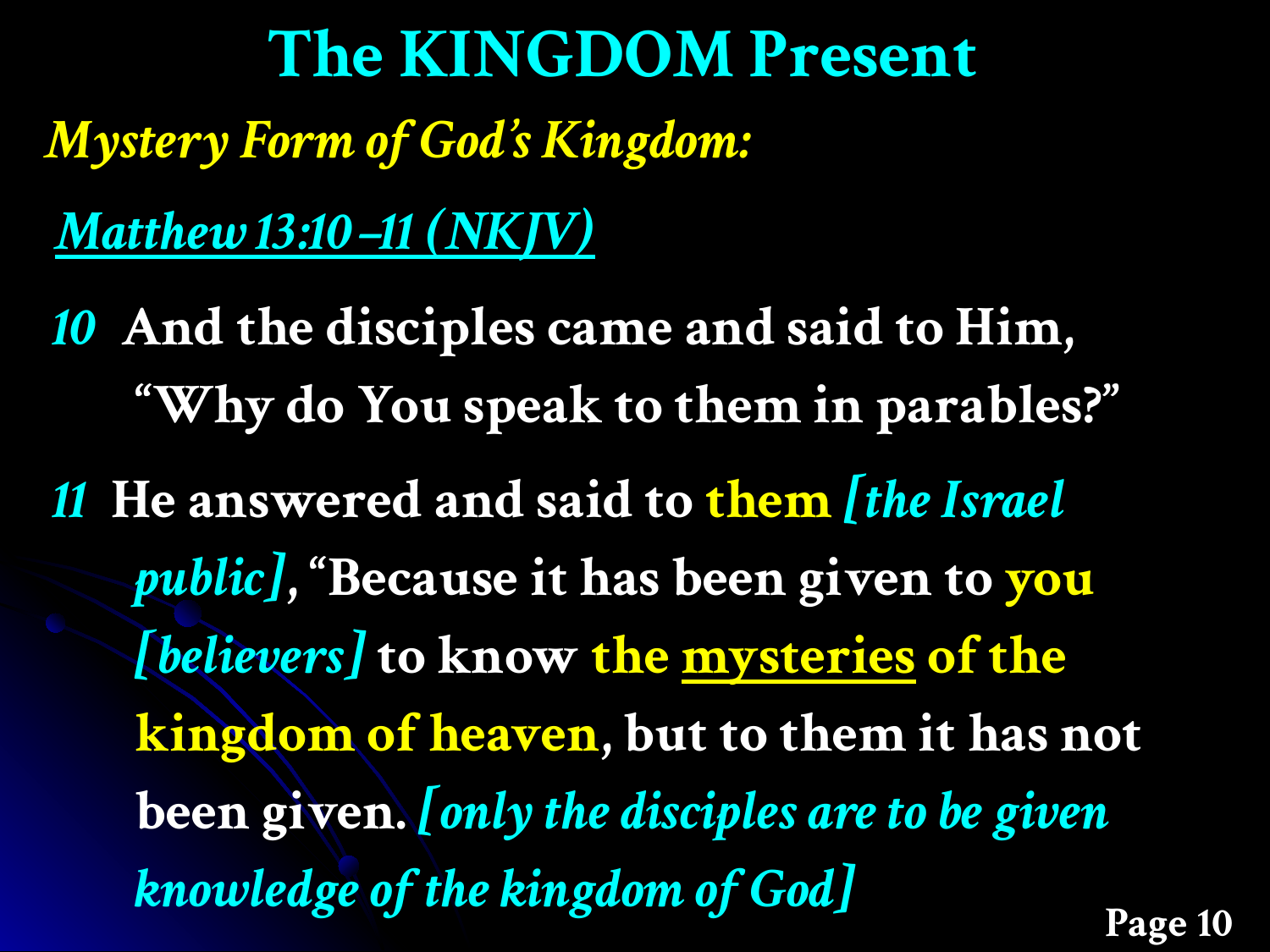

The KINGDOM Present
Mystery Form of God’s Kingdom:
Matthew 13:10–11 (NKJV)
10  And the disciples came and said to Him, “Why do You speak to them in parables?”
11  He answered and said to them [the Israel public], “Because it has been given to you [believers] to know the mysteries of the kingdom of heaven, but to them it has not been given. [only the disciples are to be given knowledge of the kingdom of God]
Page 10